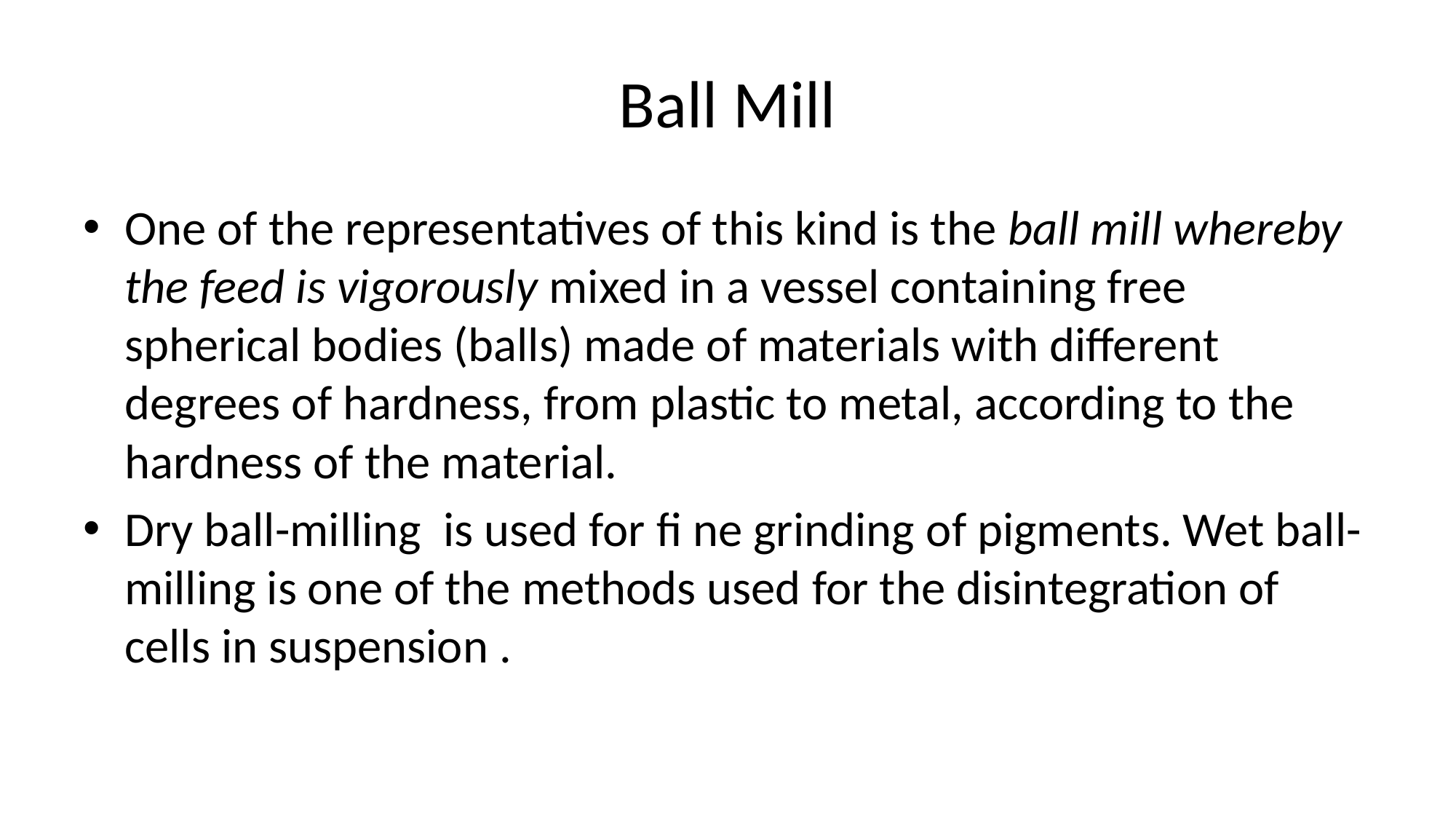

# Ball Mill
One of the representatives of this kind is the ball mill whereby the feed is vigorously mixed in a vessel containing free spherical bodies (balls) made of materials with different degrees of hardness, from plastic to metal, according to the hardness of the material.
Dry ball-milling  is used for fi ne grinding of pigments. Wet ball-milling is one of the methods used for the disintegration of cells in suspension .